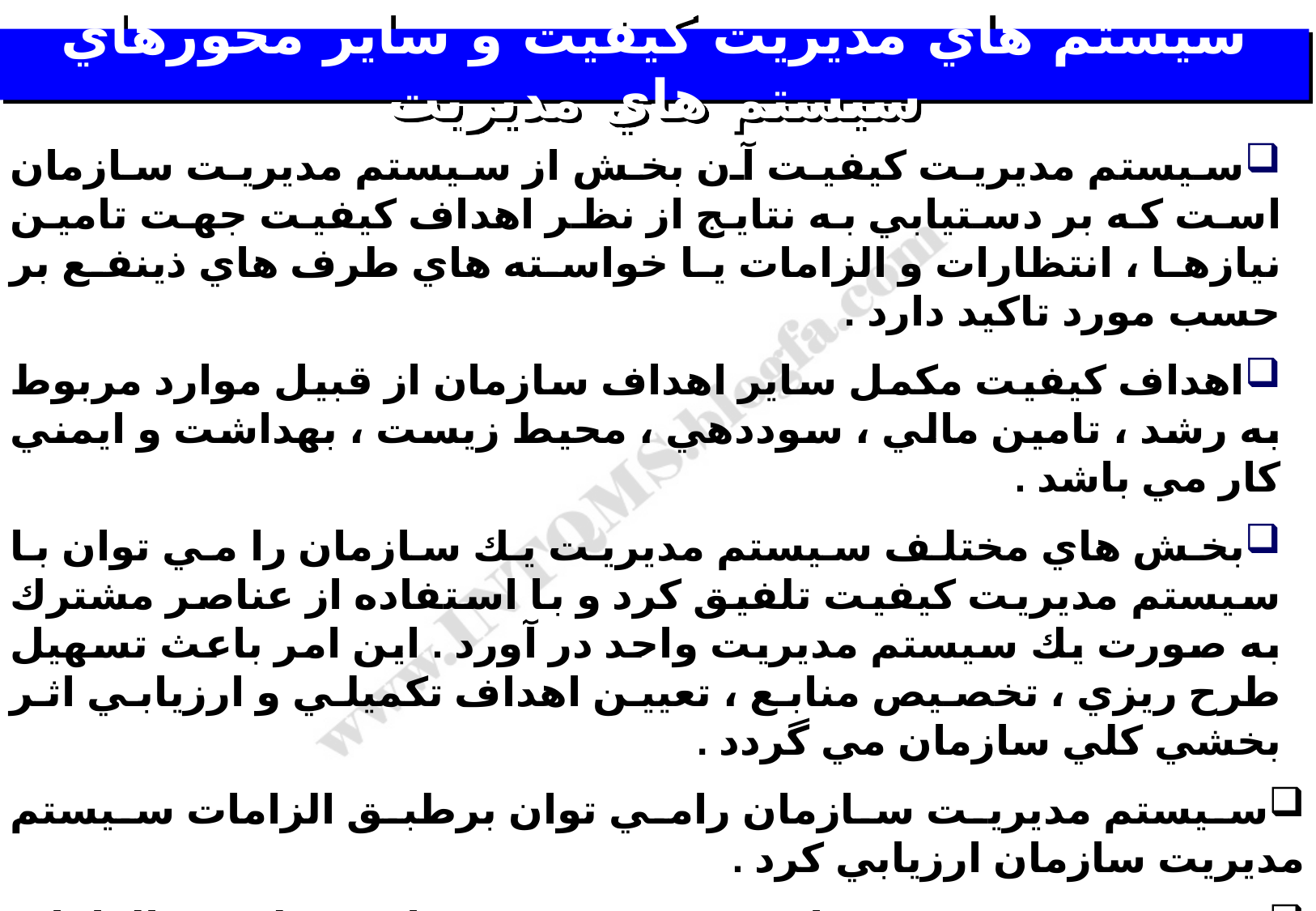

# سيستم هاي مديريت كيفيت و ساير محورهاي سيستم هاي مديريت
سيستم مديريت كيفيت آن بخش از سيستم مديريت سازمان است كه بر دستيابي به نتايج از نظر اهداف كيفيت جهت تامين نيازها ، انتظارات و الزامات يا خواسته هاي طرف هاي ذينفع بر حسب مورد تاكيد دارد .
اهداف كيفيت مكمل ساير اهداف سازمان از قبيل موارد مربوط به رشد ، تامين مالي ، سوددهي ، محيط زيست ، بهداشت و ايمني كار مي باشد .
بخش هاي مختلف سيستم مديريت يك سازمان را مي توان با سيستم مديريت كيفيت تلفيق كرد و با استفاده از عناصر مشترك به صورت يك سيستم مديريت واحد در آورد . اين امر باعث تسهيل طرح ريزي ، تخصيص منابع ، تعيين اهداف تكميلي و ارزيابي اثر بخشي كلي سازمان مي گردد .
سيستم مديريت سازمان رامي توان برطبق الزامات سيستم مديريت سازمان ارزيابي كرد .
 سيستم مديريت را همچنين مي توان بر طبق الزامات استانداردهايي از قبيل استاندارد ISO9001 و استاندارد ISO14001 مورد مميزي قرار داد . اين نوع مميزي هاي سيستم مديريت را مي توان به طور جداگانه يا به صورت تلفيقي انجام داد .